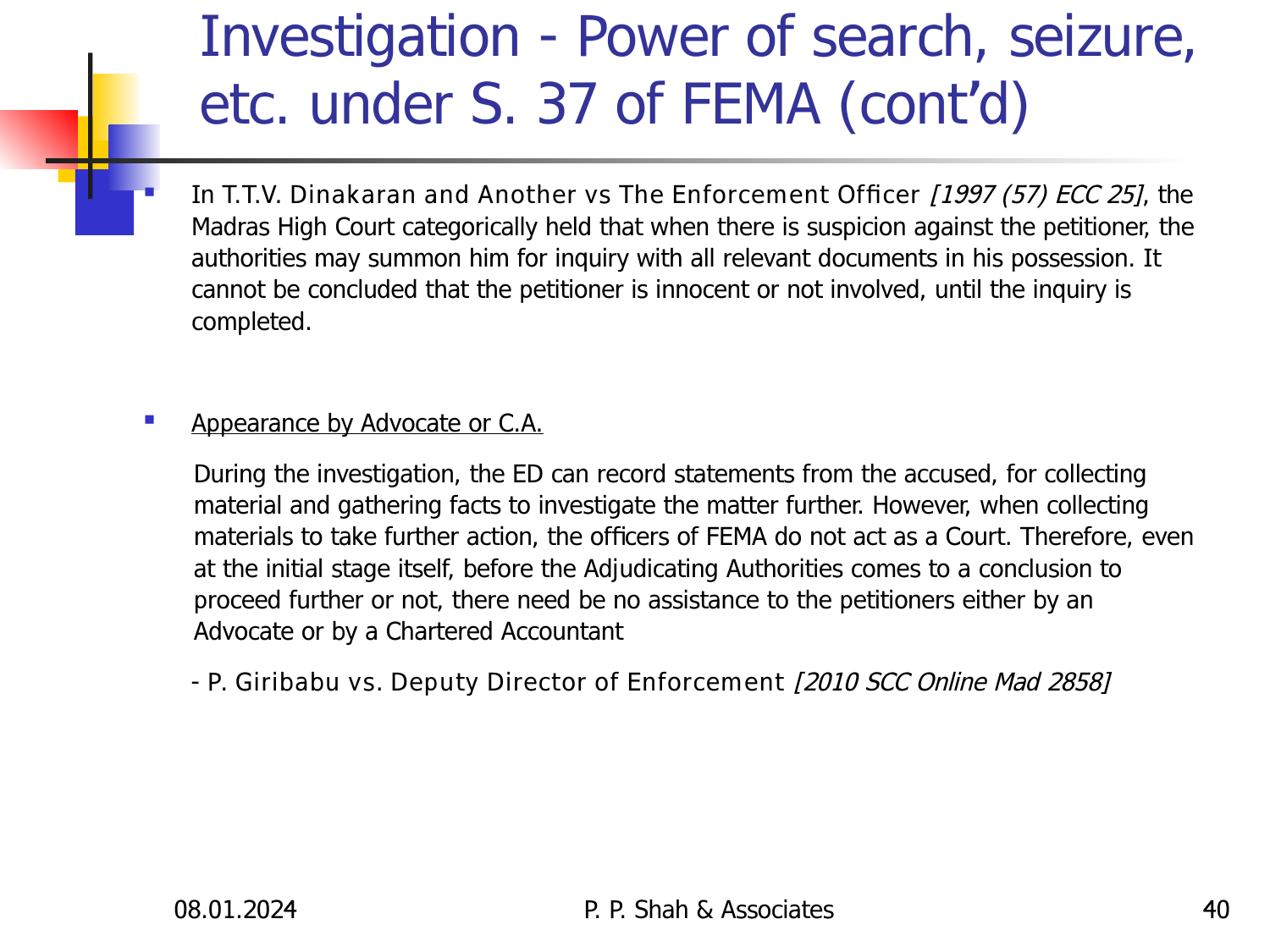

Investigation - Power of search, seizure, etc. under S. 37 of FEMA (cont’d)
In T.T.V. Dinakaran and Another vs The Enforcement Officer [1997 (57) ECC 25], the Madras High Court categorically held that when there is suspicion against the petitioner, the authorities may summon him for inquiry with all relevant documents in his possession. It cannot be concluded that the petitioner is innocent or not involved, until the inquiry is completed.

Appearance by Advocate or C.A.
During the investigation, the ED can record statements from the accused, for collecting material and gathering facts to investigate the matter further. However, when collecting materials to take further action, the officers of FEMA do not act as a Court. Therefore, even at the initial stage itself, before the Adjudicating Authorities comes to a conclusion to proceed further or not, there need be no assistance to the petitioners either by an Advocate or by a Chartered Accountant
      - P. Giribabu vs. Deputy Director of Enforcement [2010 SCC Online Mad 2858]
08.01.2024
P. P. Shah & Associates
40